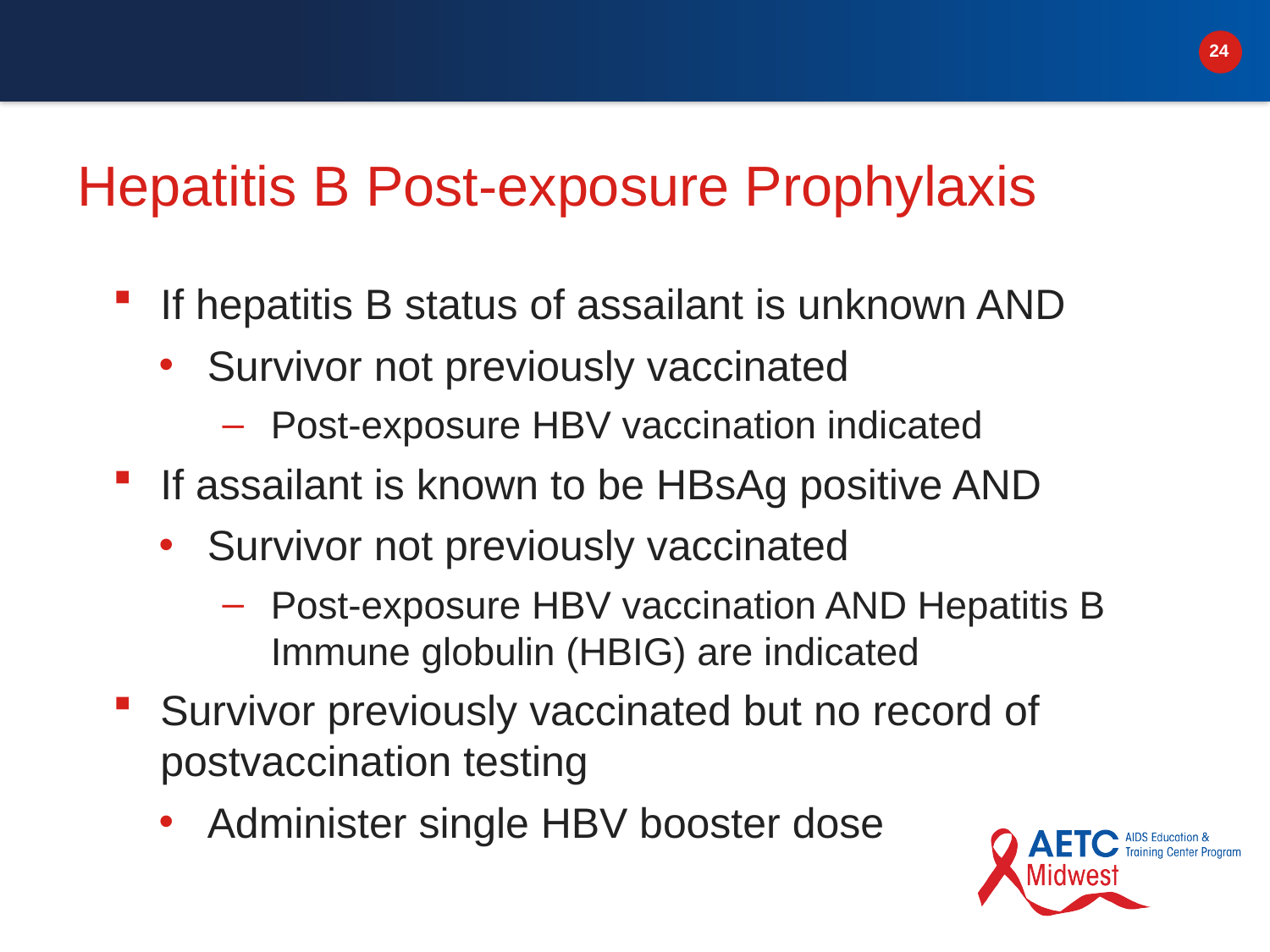

# Hepatitis B Post-exposure Prophylaxis
If hepatitis B status of assailant is unknown AND
Survivor not previously vaccinated
Post-exposure HBV vaccination indicated
If assailant is known to be HBsAg positive AND
Survivor not previously vaccinated
Post-exposure HBV vaccination AND Hepatitis B Immune globulin (HBIG) are indicated
Survivor previously vaccinated but no record of postvaccination testing
Administer single HBV booster dose